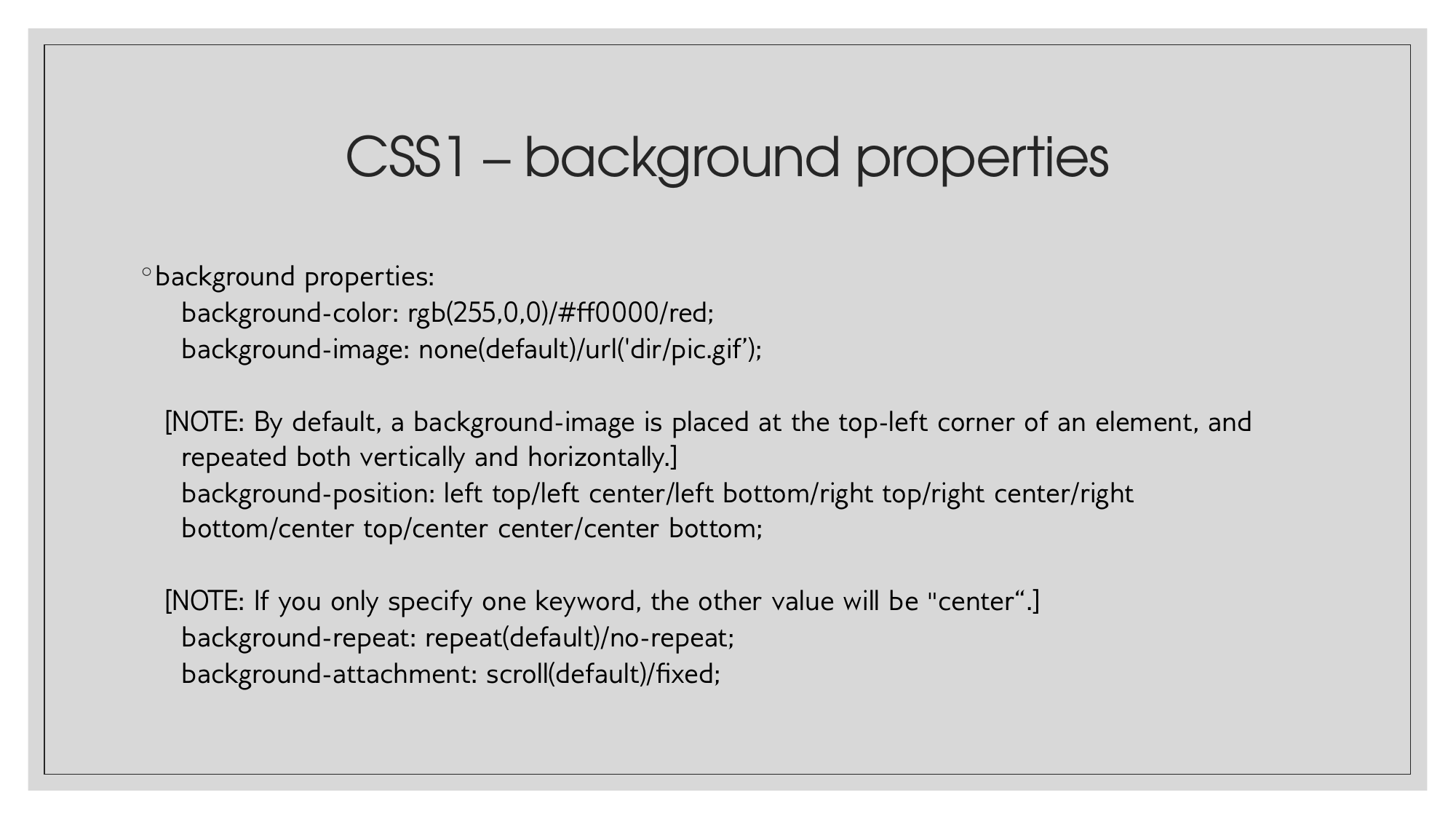

# CSS1 – background properties
background properties:
	background-color: rgb(255,0,0)/#ff0000/red;
	background-image: none(default)/url('dir/pic.gif’);

[NOTE: By default, a background-image is placed at the top-left corner of an element, and repeated both vertically and horizontally.]
	background-position: left top/left center/left bottom/right top/right center/right bottom/center top/center center/center bottom;

[NOTE: If you only specify one keyword, the other value will be "center“.]
	background-repeat: repeat(default)/no-repeat;
	background-attachment: scroll(default)/fixed;